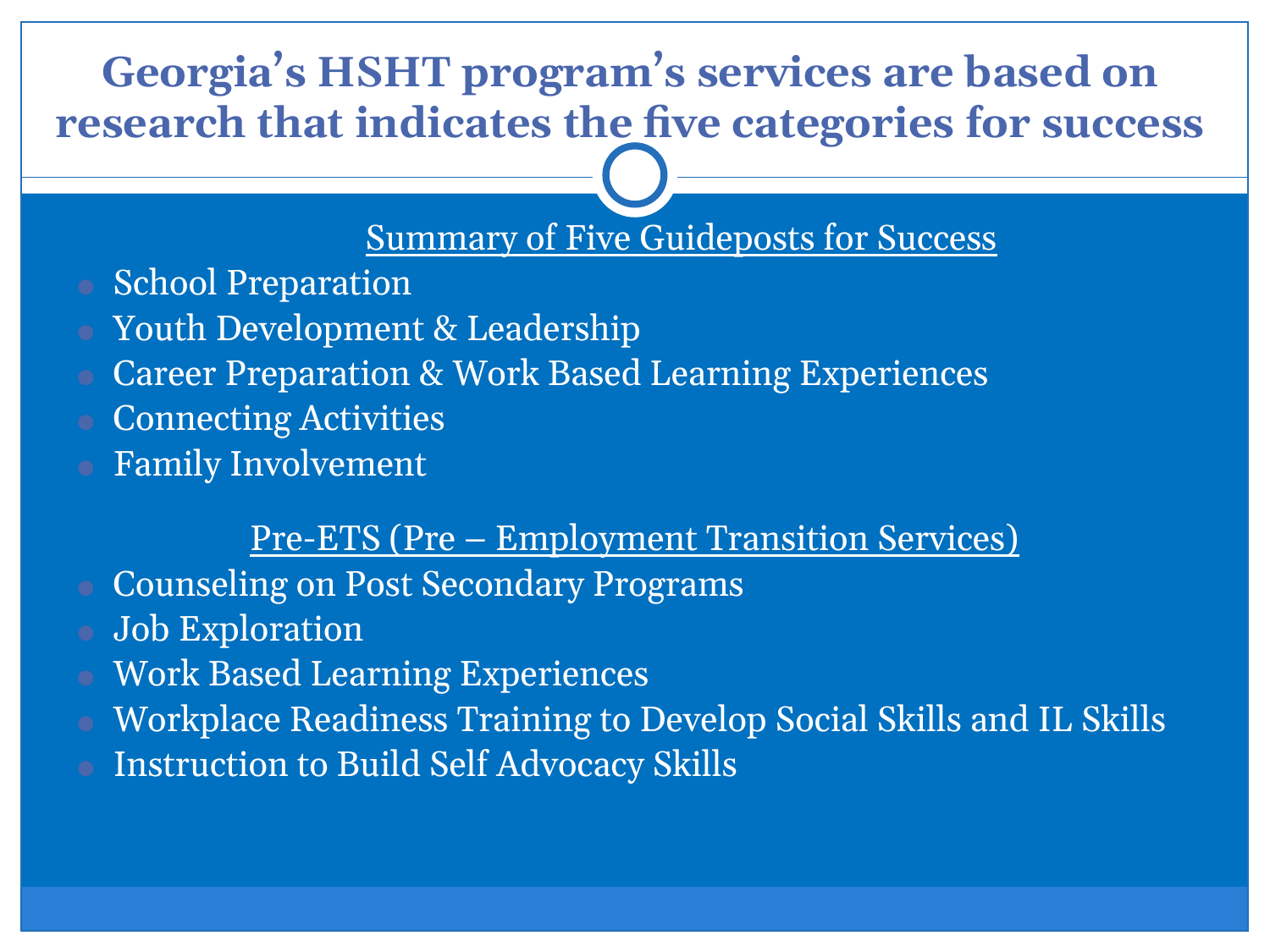

Georgia’s HSHT program’s services are based on research that indicates the five categories for success
           Summary of Five Guideposts for Success
School Preparation
Youth Development & Leadership
Career Preparation & Work Based Learning Experiences
Connecting Activities
Family Involvement

Pre-ETS (Pre – Employment Transition Services)
Counseling on Post Secondary Programs
Job Exploration
Work Based Learning Experiences
Workplace Readiness Training to Develop Social Skills and IL Skills
Instruction to Build Self Advocacy Skills